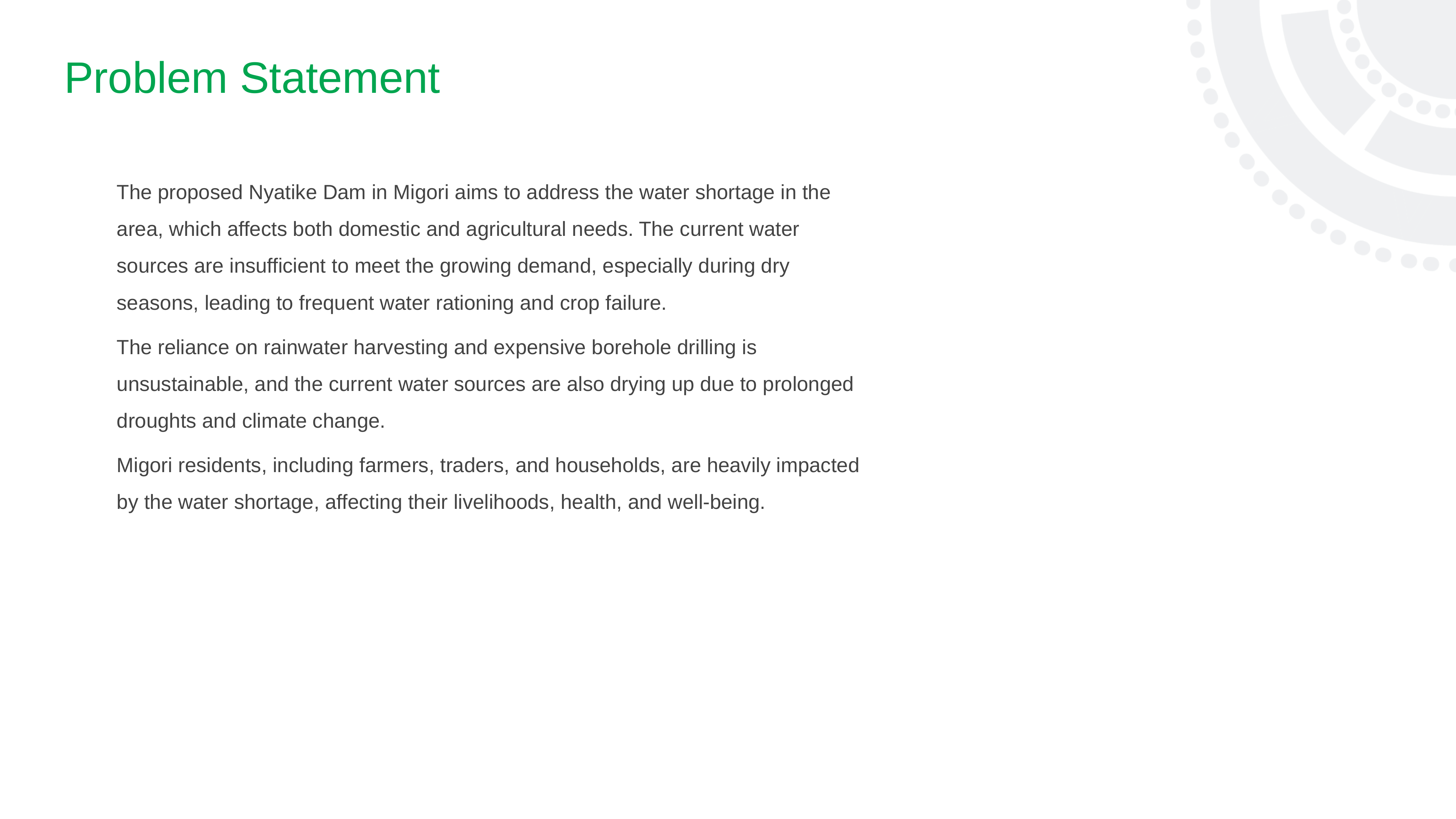

# Problem Statement
The proposed Nyatike Dam in Migori aims to address the water shortage in the area, which affects both domestic and agricultural needs. The current water sources are insufficient to meet the growing demand, especially during dry seasons, leading to frequent water rationing and crop failure.
The reliance on rainwater harvesting and expensive borehole drilling is unsustainable, and the current water sources are also drying up due to prolonged droughts and climate change.
Migori residents, including farmers, traders, and households, are heavily impacted by the water shortage, affecting their livelihoods, health, and well-being.